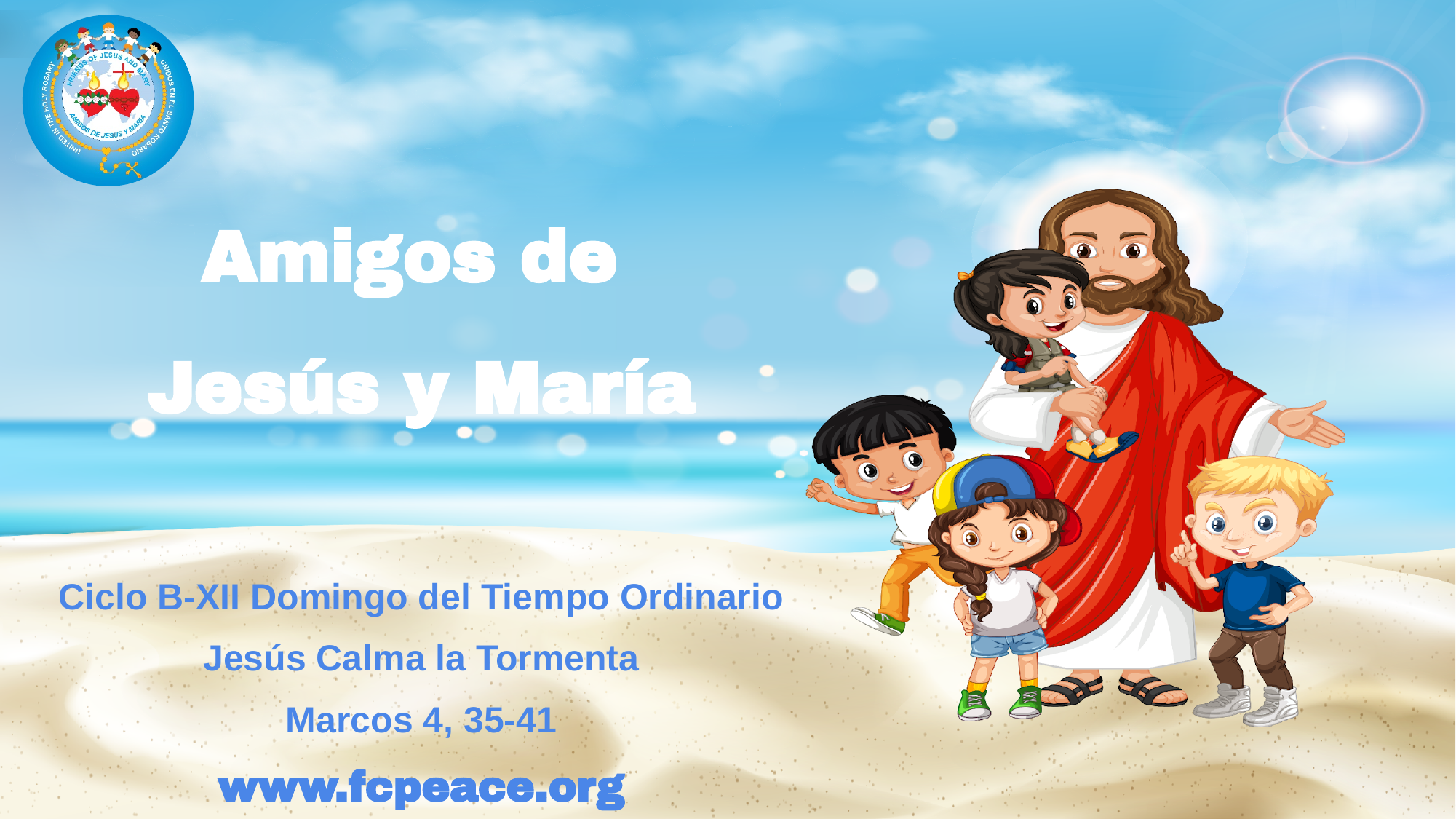

# Amigos de Jesús y María
Ciclo B-XII Domingo del Tiempo Ordinario
Jesús Calma la Tormenta
Marcos 4, 35-41
www.fcpeace.org